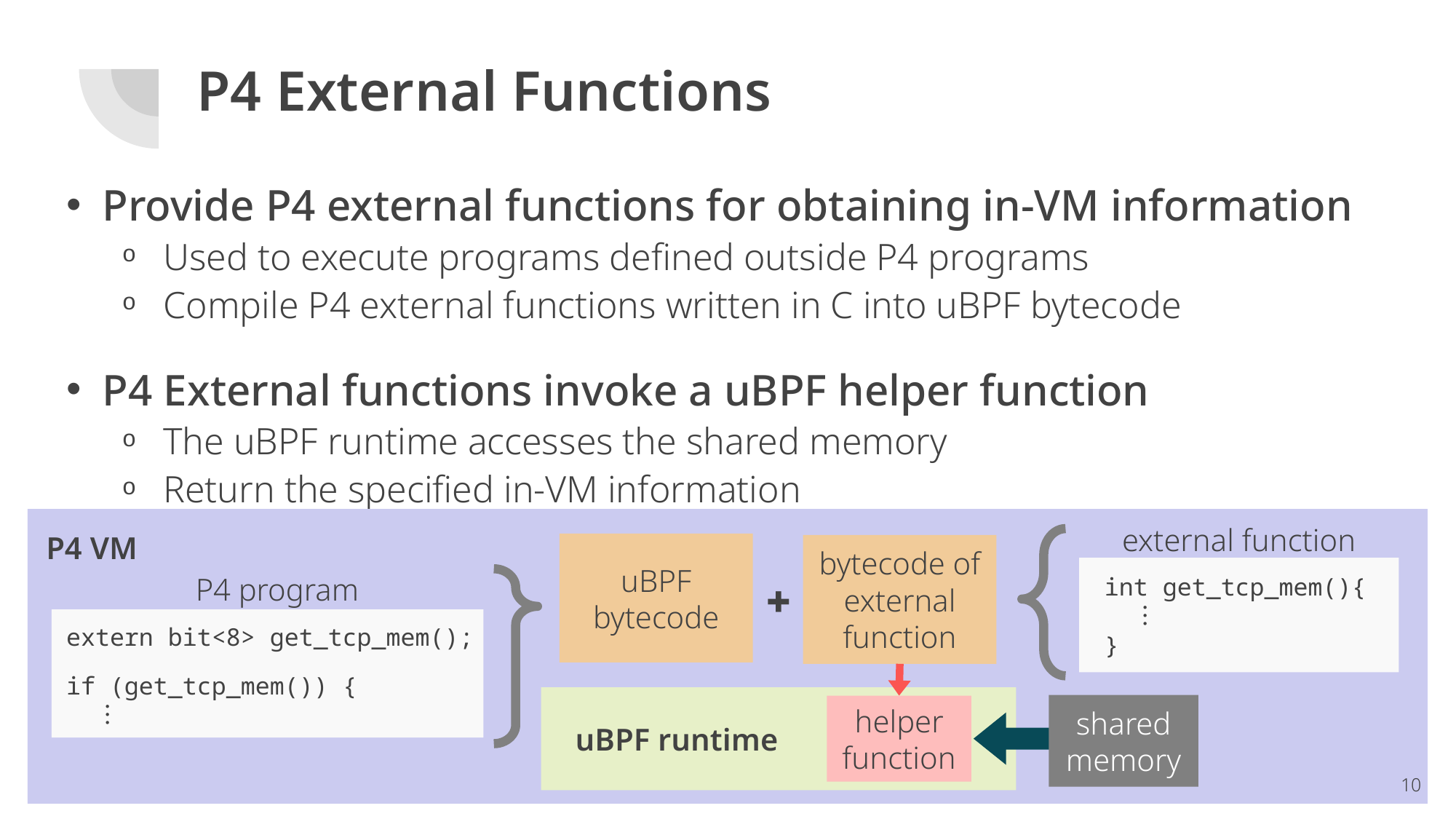

# P4 External Functions
Provide P4 external functions for obtaining in-VM information
Used to execute programs defined outside P4 programs
Compile P4 external functions written in C into uBPF bytecode

P4 External functions invoke a uBPF helper function
The uBPF runtime accesses the shared memory
Return the specified in-VM information
 P4 VM

external function
 int get_tcp_mem(){
   ︙
 }

uBPF
bytecode
bytecode of
external function
+
P4 program

extern bit<8> get_tcp_mem();

if (get_tcp_mem()) {
  ︙

   uBPF runtime
shared
memory

helper function
10